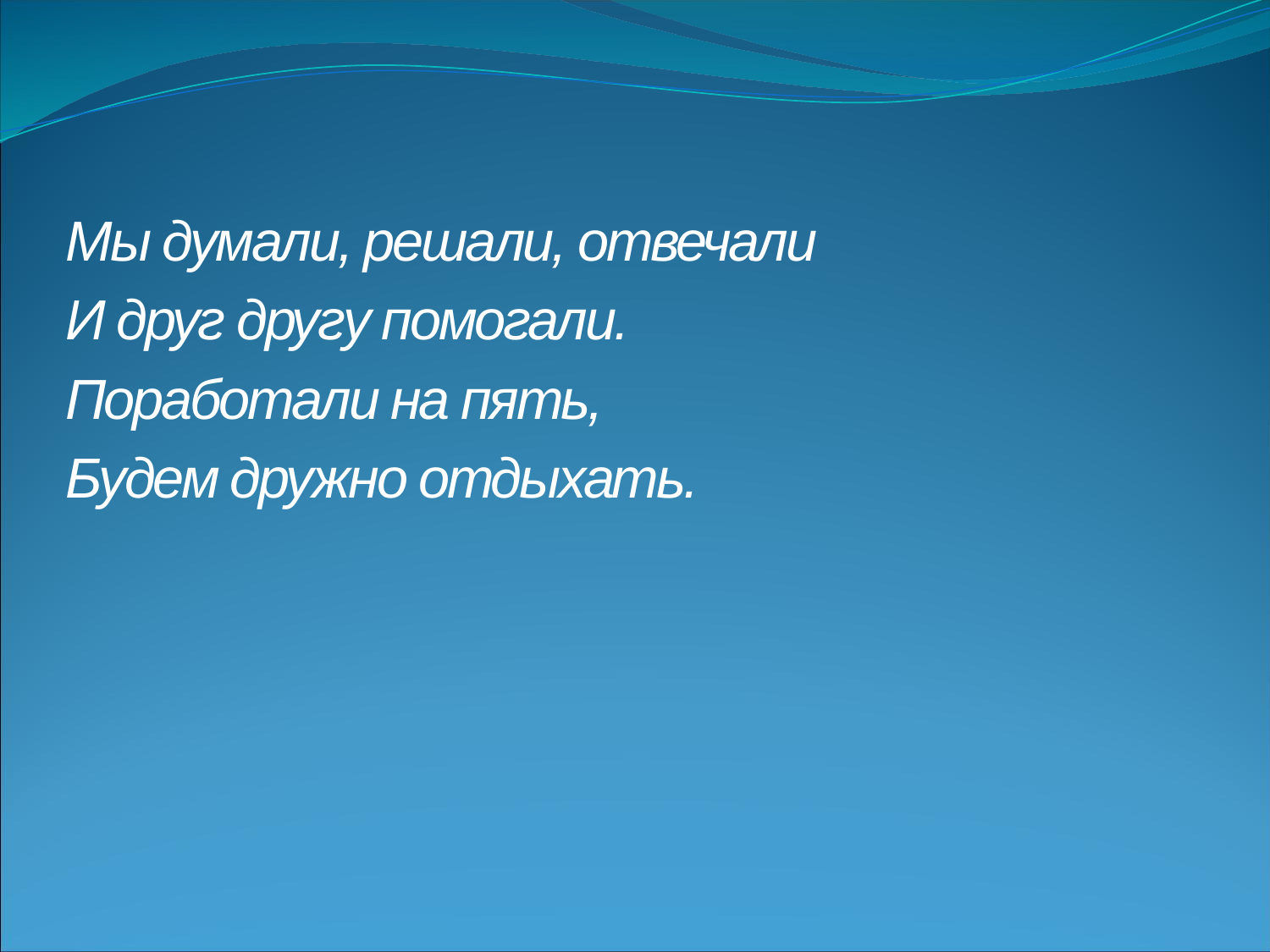

Мы думали, решали, отвечали
И друг другу помогали.
Поработали на пять,
Будем дружно отдыхать.